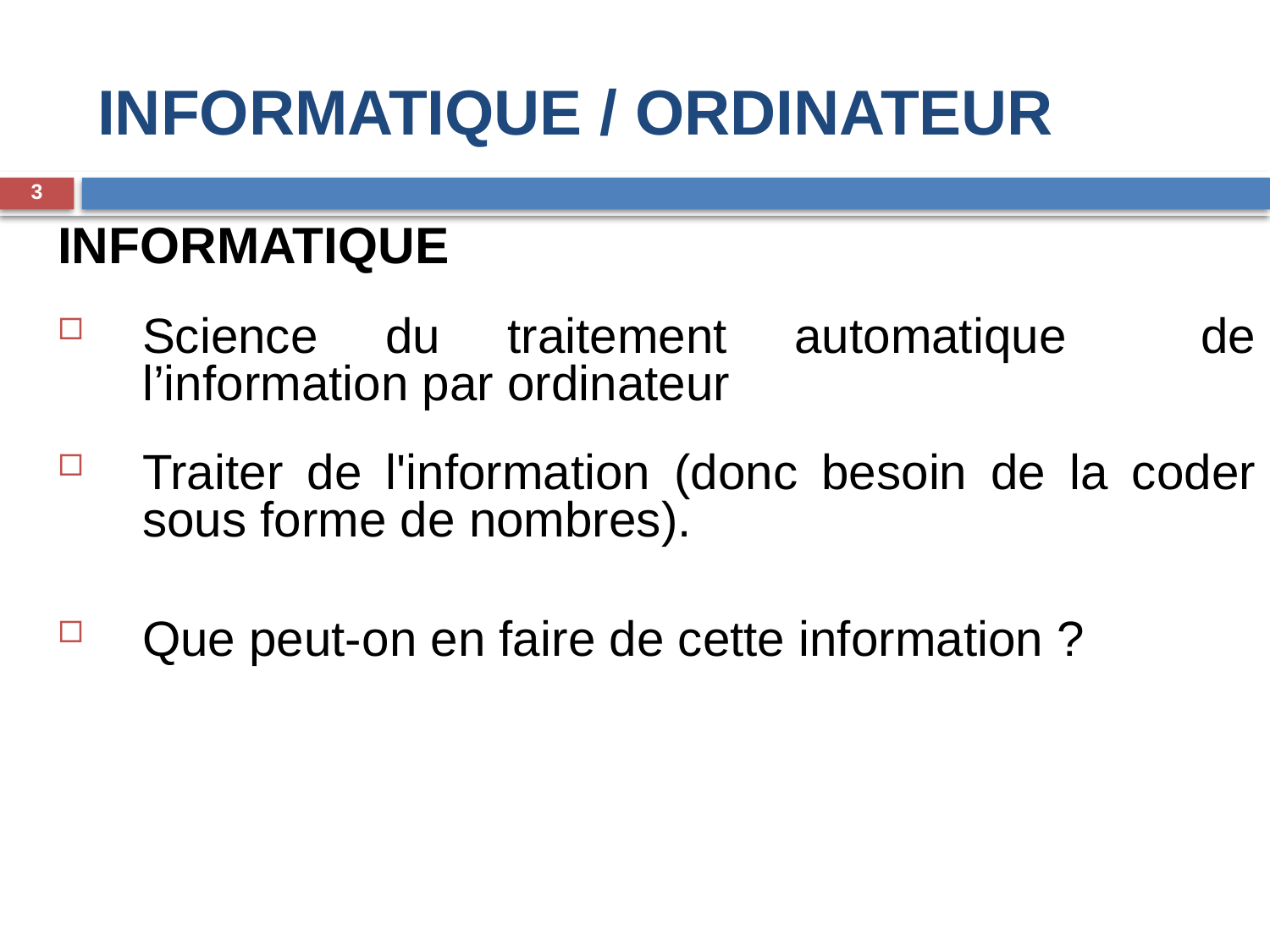

INFORMATIQUE / ORDINATEUR
3
INFORMATIQUE

Science du traitement automatique  de l’information par ordinateur

Traiter de l'information (donc besoin de la coder sous forme de nombres).

Que peut-on en faire de cette information ?